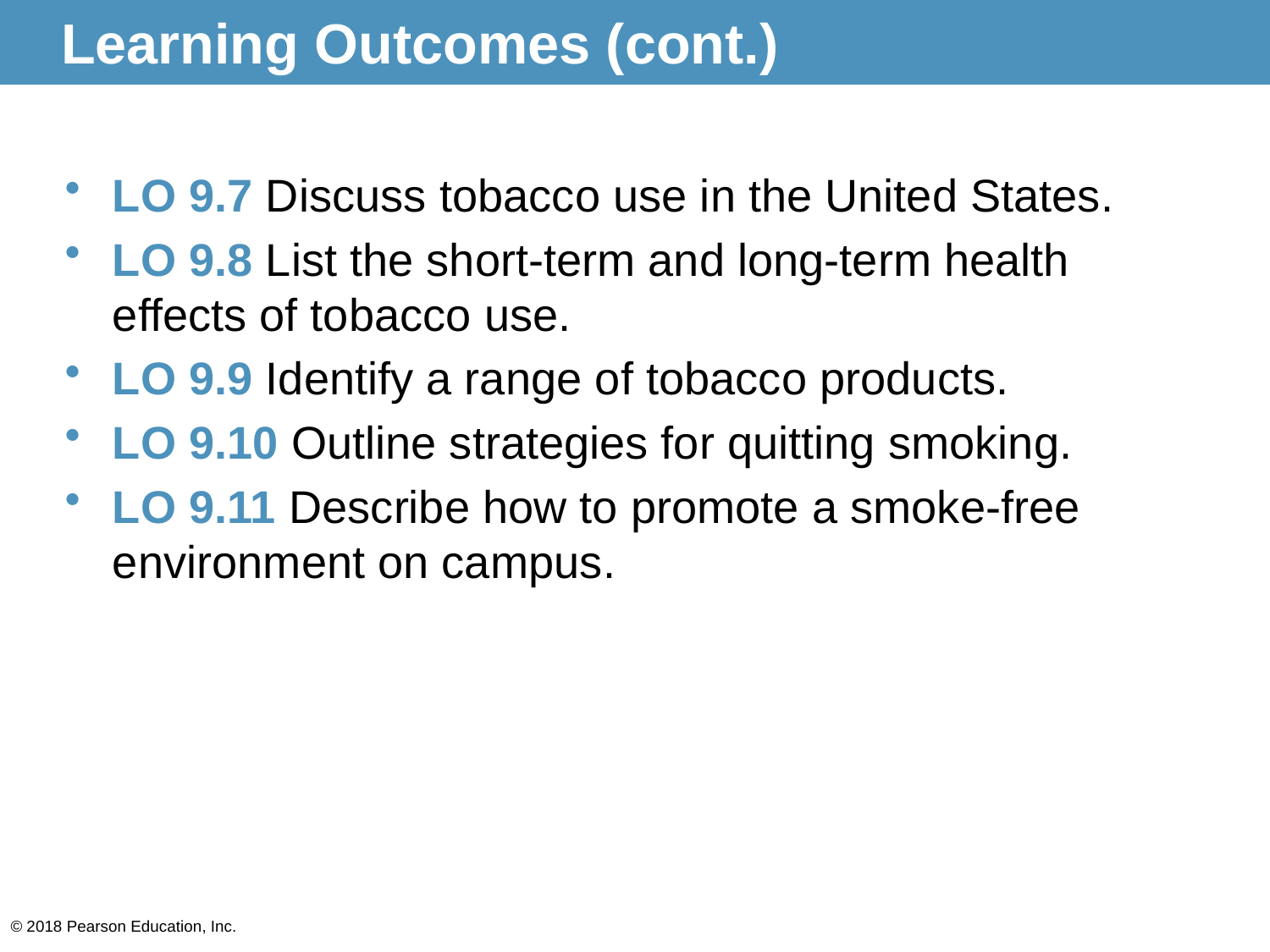

# Learning Outcomes (cont.)
LO 9.7 Discuss tobacco use in the United States.
LO 9.8 List the short-term and long-term health effects of tobacco use.
LO 9.9 Identify a range of tobacco products.
LO 9.10 Outline strategies for quitting smoking.
LO 9.11 Describe how to promote a smoke-free environment on campus.